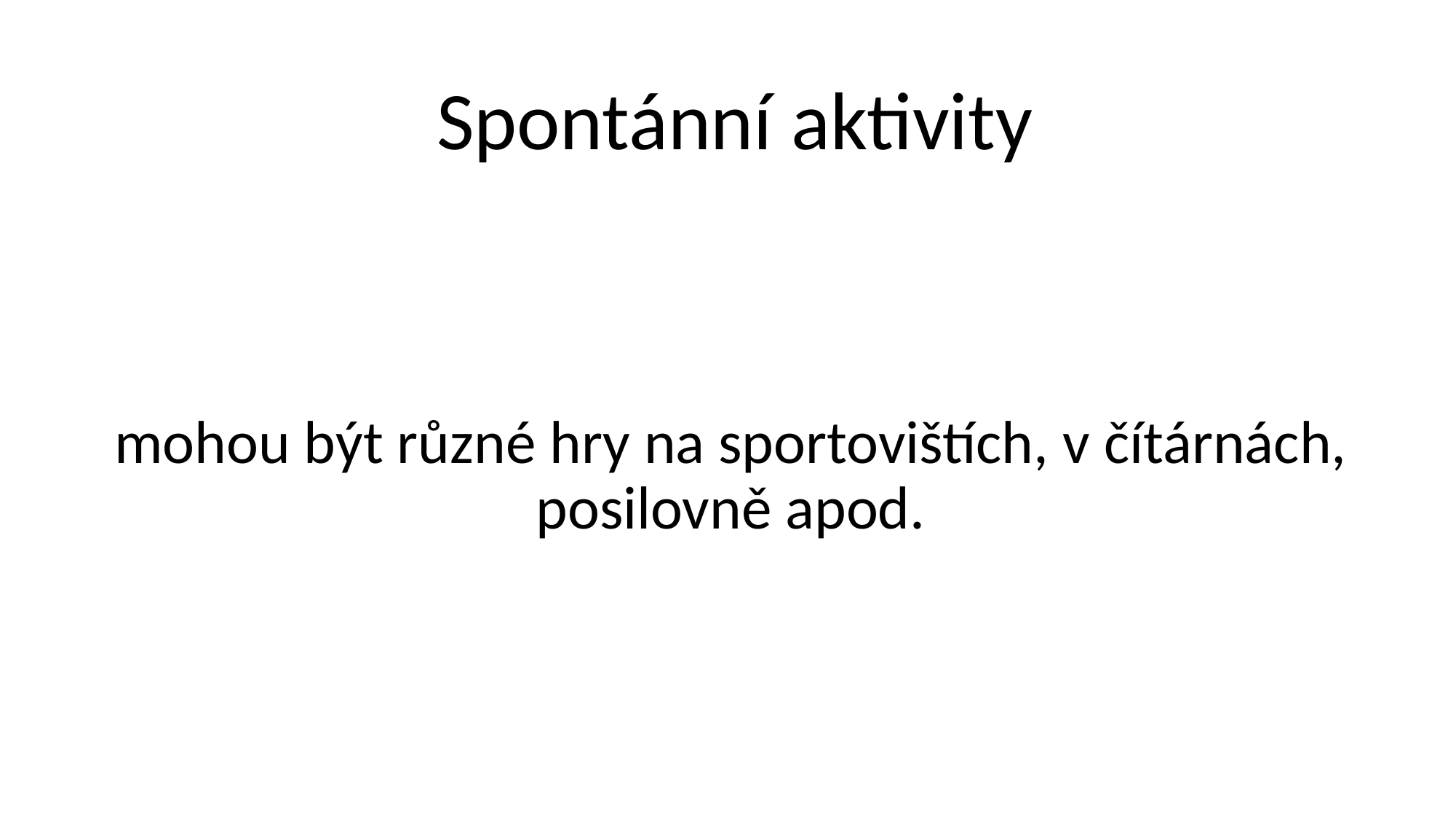

# Spontánní aktivity

mohou být různé hry na sportovištích, v čítárnách, posilovně apod.